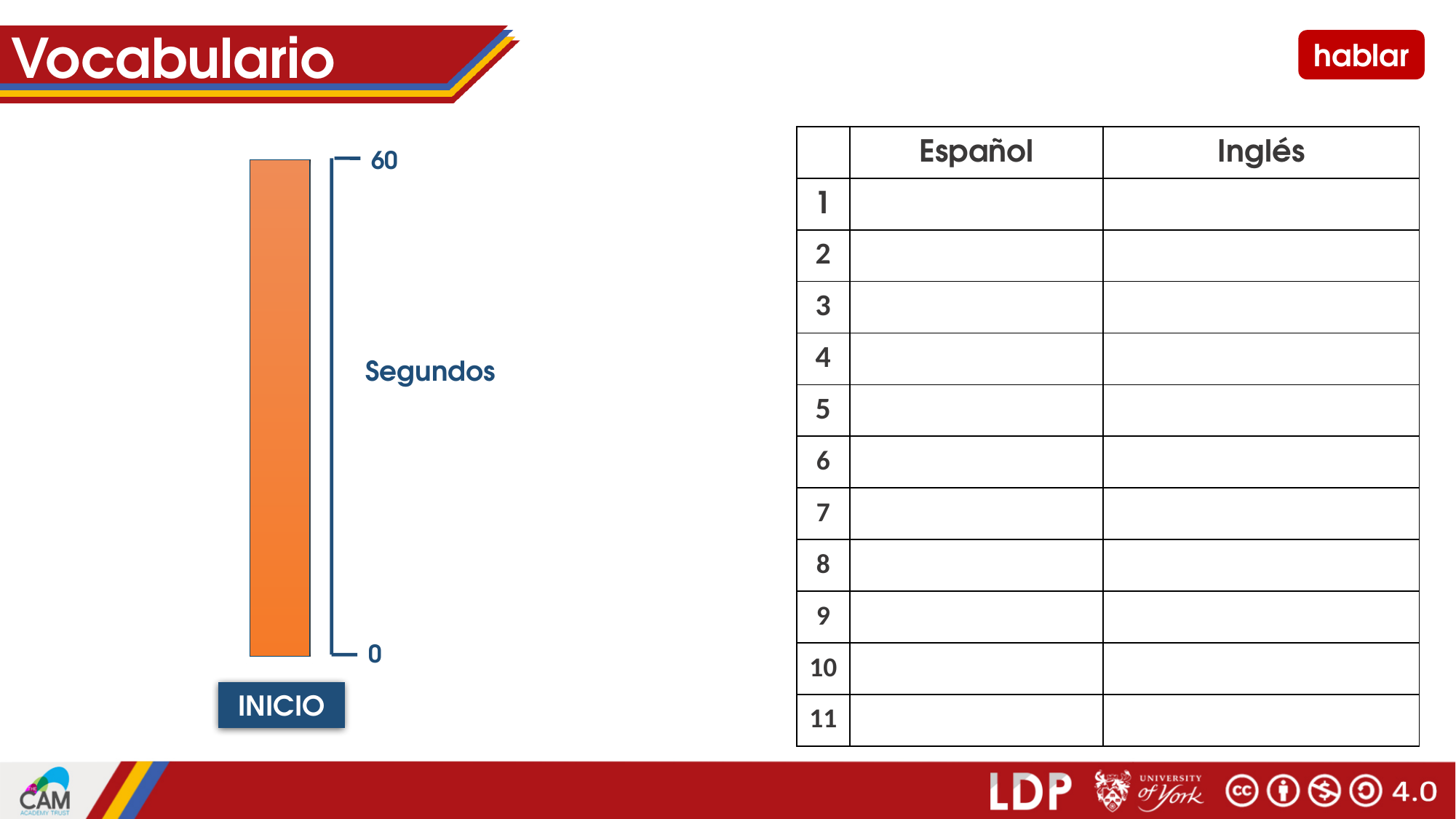

# Vocabulario
hablar
|  | Español | Inglés |
| --- | --- | --- |
| 1 | querer | to want, wanting |
| 2 | quiero | I want |
| 3 | quieres | you want |
| 4 | quiere | s/he wants, it wants |
| 5 | el regalo | present |
| 6 | el padre | father |
| 7 | la madre | mother |
| 8 | el hermano | brother |
| 9 | la hermana | sister |
| 10 | el dinero | money |
| 11 | a | to |
60

Segundos
0

INICIO